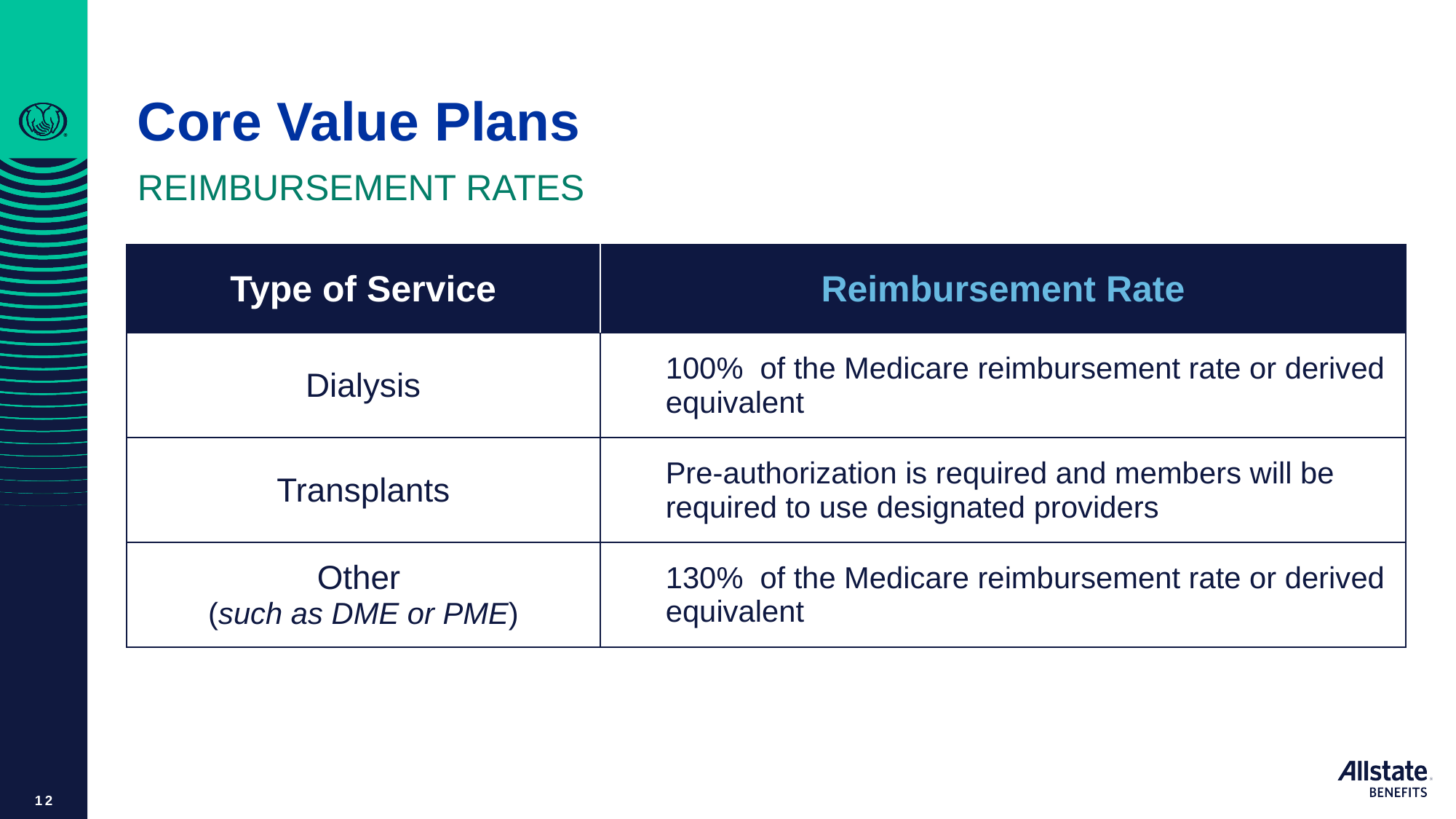

# Core Value Plans
Reimbursement Rates
| Type of Service | Reimbursement Rate |
| --- | --- |
| Dialysis | 100% of the Medicare reimbursement rate or derived equivalent |
| Transplants | Pre-authorization is required and members will be required to use designated providers |
| Other (such as DME or PME) | 130% of the Medicare reimbursement rate or derived equivalent |
12